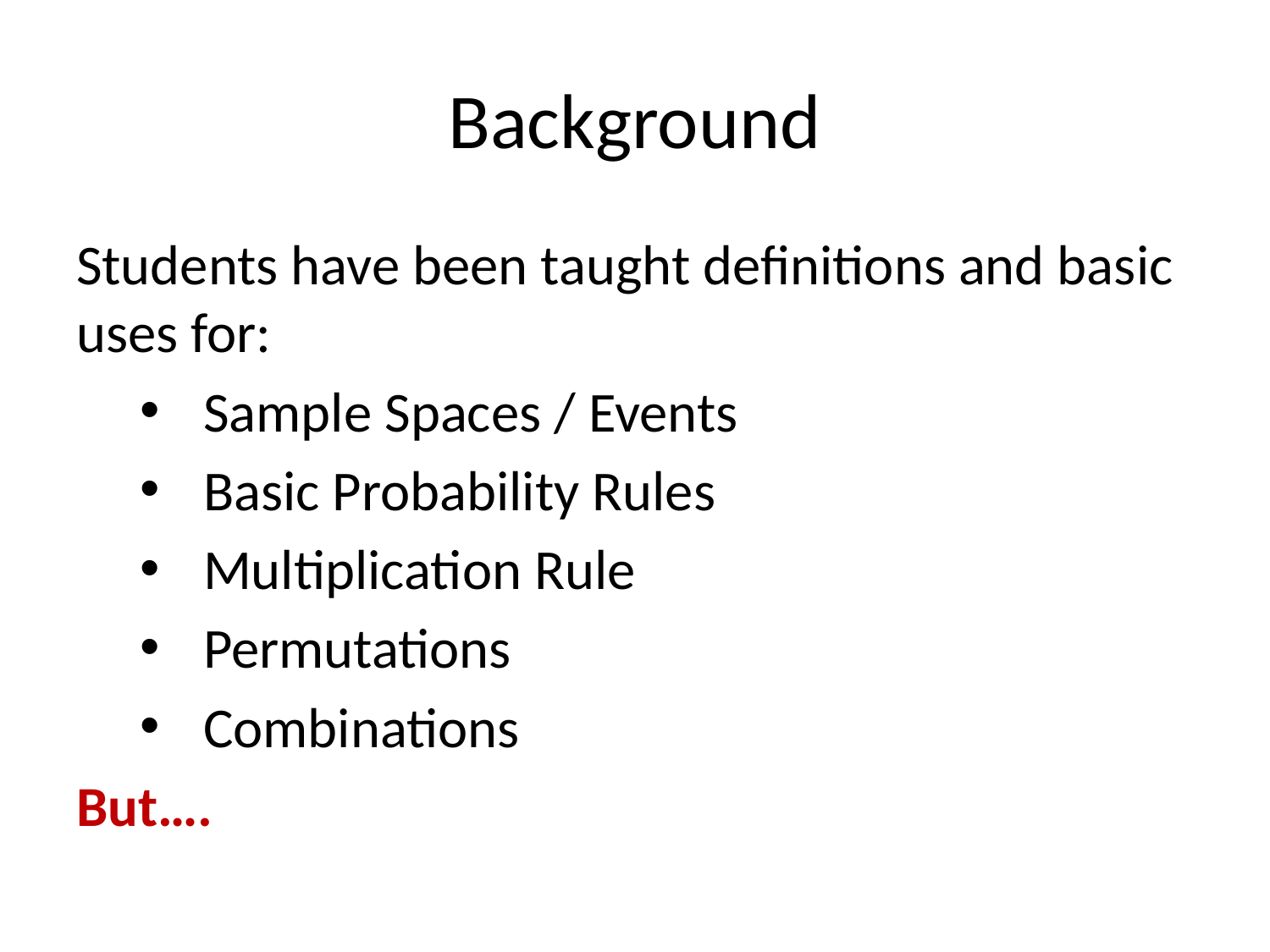

# Background
Students have been taught definitions and basic uses for:
Sample Spaces / Events
Basic Probability Rules
Multiplication Rule
Permutations
Combinations
But….